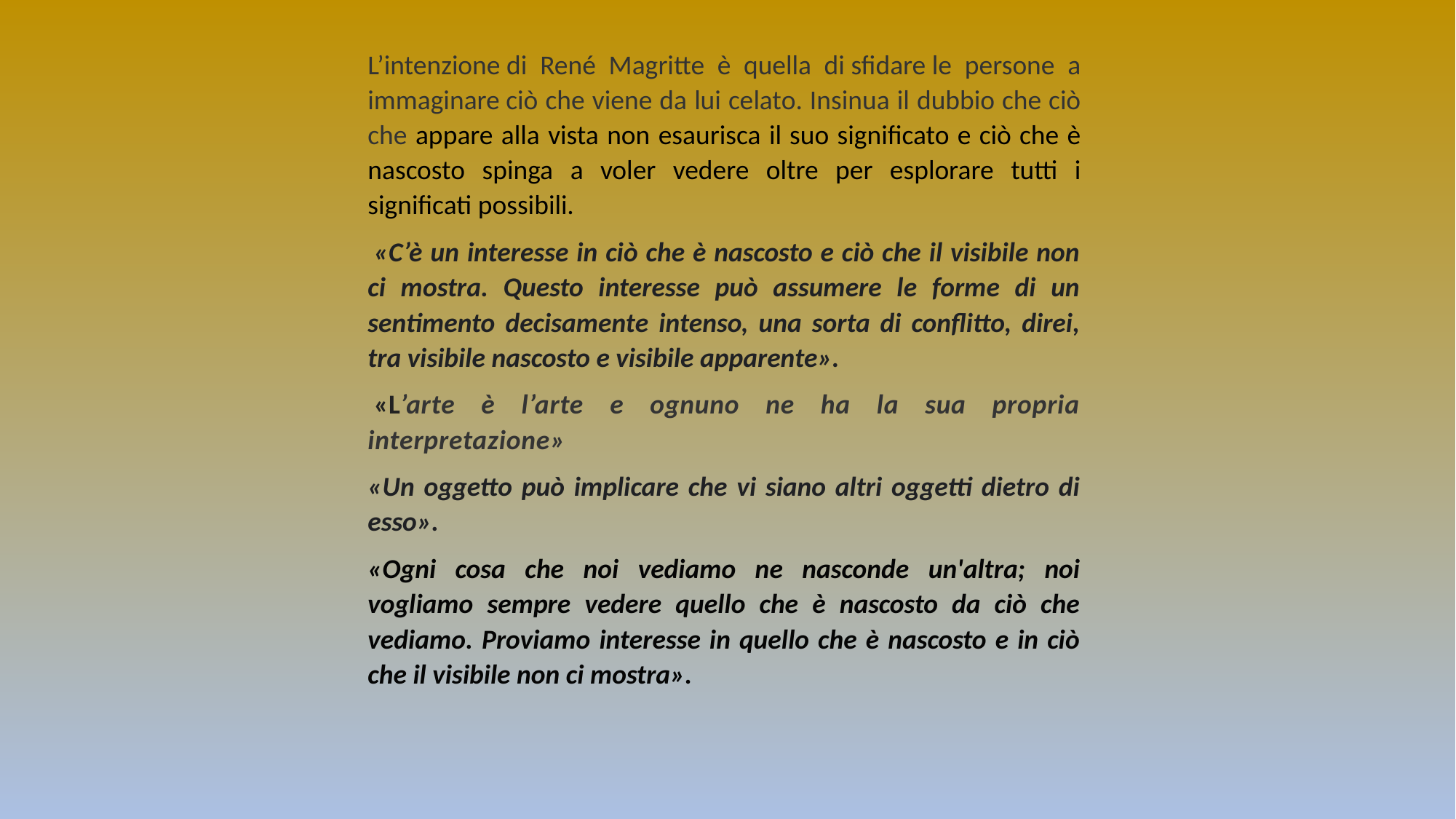

L’intenzione di René Magritte è quella di sfidare le persone a immaginare ciò che viene da lui celato. Insinua il dubbio che ciò che appare alla vista non esaurisca il suo significato e ciò che è nascosto spinga a voler vedere oltre per esplorare tutti i significati possibili.
 «C’è un interesse in ciò che è nascosto e ciò che il visibile non ci mostra. Questo interesse può assumere le forme di un sentimento decisamente intenso, una sorta di conflitto, direi, tra visibile nascosto e visibile apparente».
 «L’arte è l’arte e ognuno ne ha la sua propria interpretazione»
«Un oggetto può implicare che vi siano altri oggetti dietro di esso».
«Ogni cosa che noi vediamo ne nasconde un'altra; noi vogliamo sempre vedere quello che è nascosto da ciò che vediamo. Proviamo interesse in quello che è nascosto e in ciò che il visibile non ci mostra».